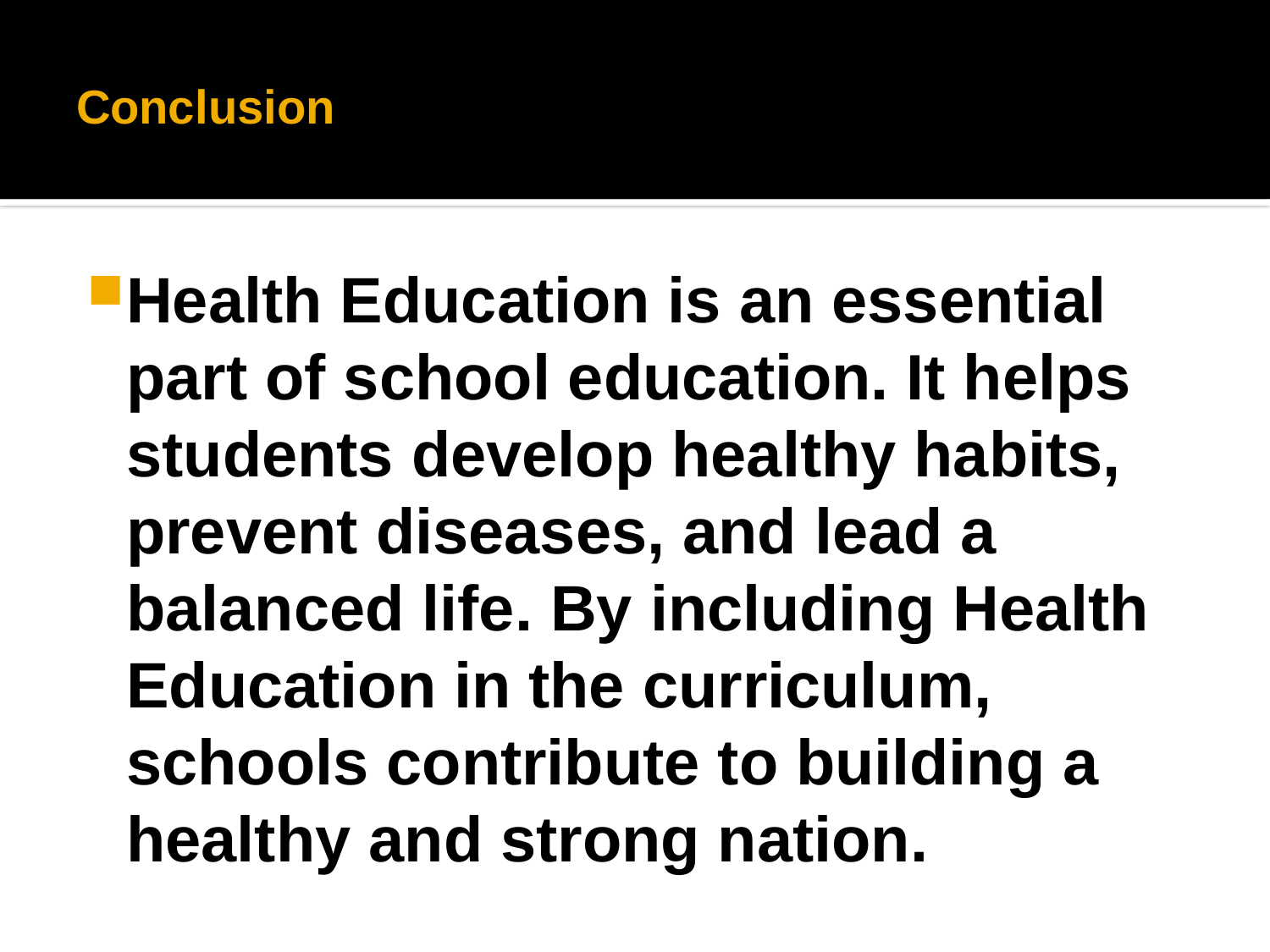

# Conclusion
Health Education is an essential part of school education. It helps students develop healthy habits, prevent diseases, and lead a balanced life. By including Health Education in the curriculum, schools contribute to building a healthy and strong nation.